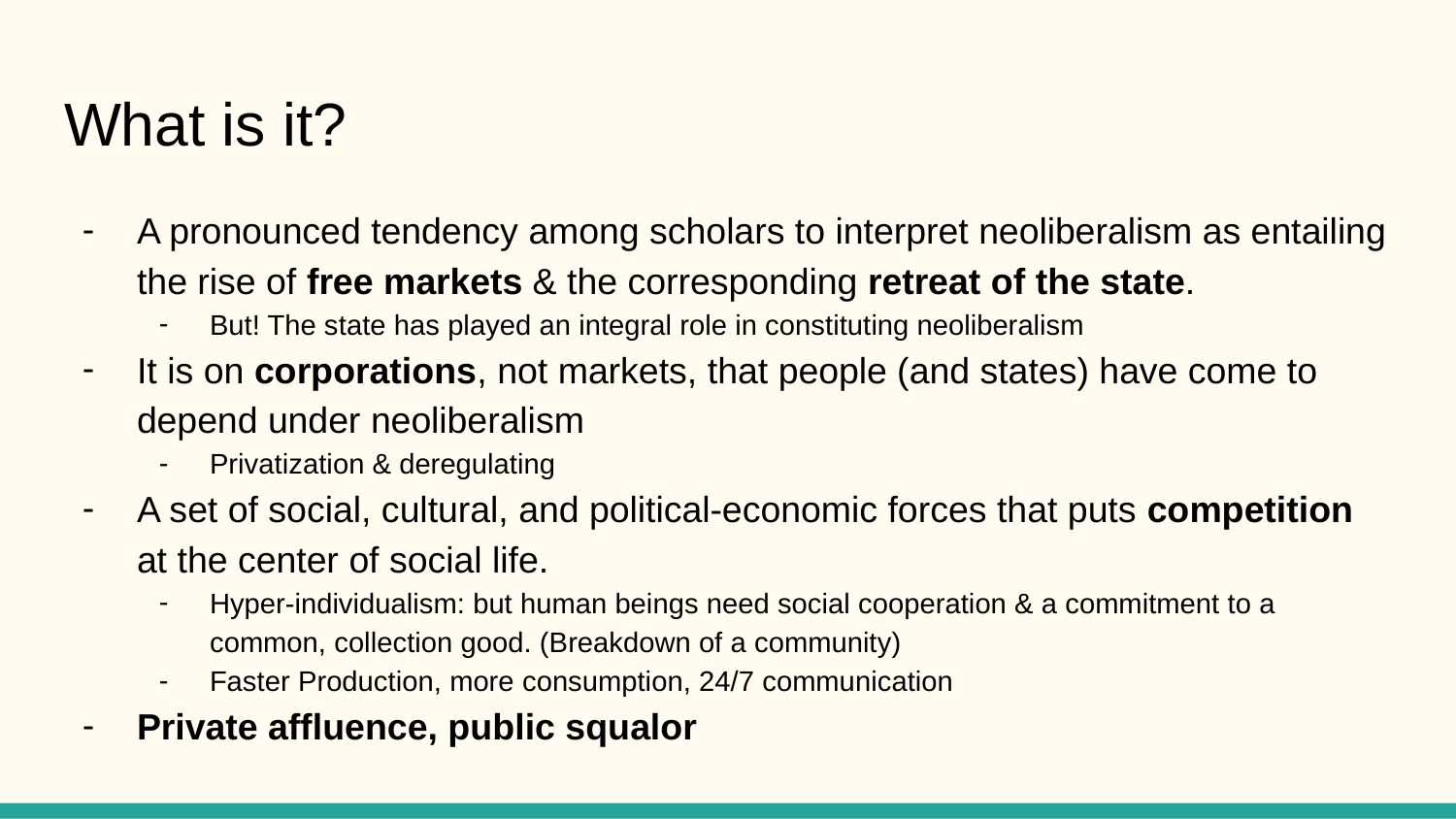

# What is it?
A pronounced tendency among scholars to interpret neoliberalism as entailing the rise of free markets & the corresponding retreat of the state.
But! The state has played an integral role in constituting neoliberalism
It is on corporations, not markets, that people (and states) have come to depend under neoliberalism
Privatization & deregulating
A set of social, cultural, and political-economic forces that puts competition at the center of social life.
Hyper-individualism: but human beings need social cooperation & a commitment to a common, collection good. (Breakdown of a community)
Faster Production, more consumption, 24/7 communication
Private affluence, public squalor